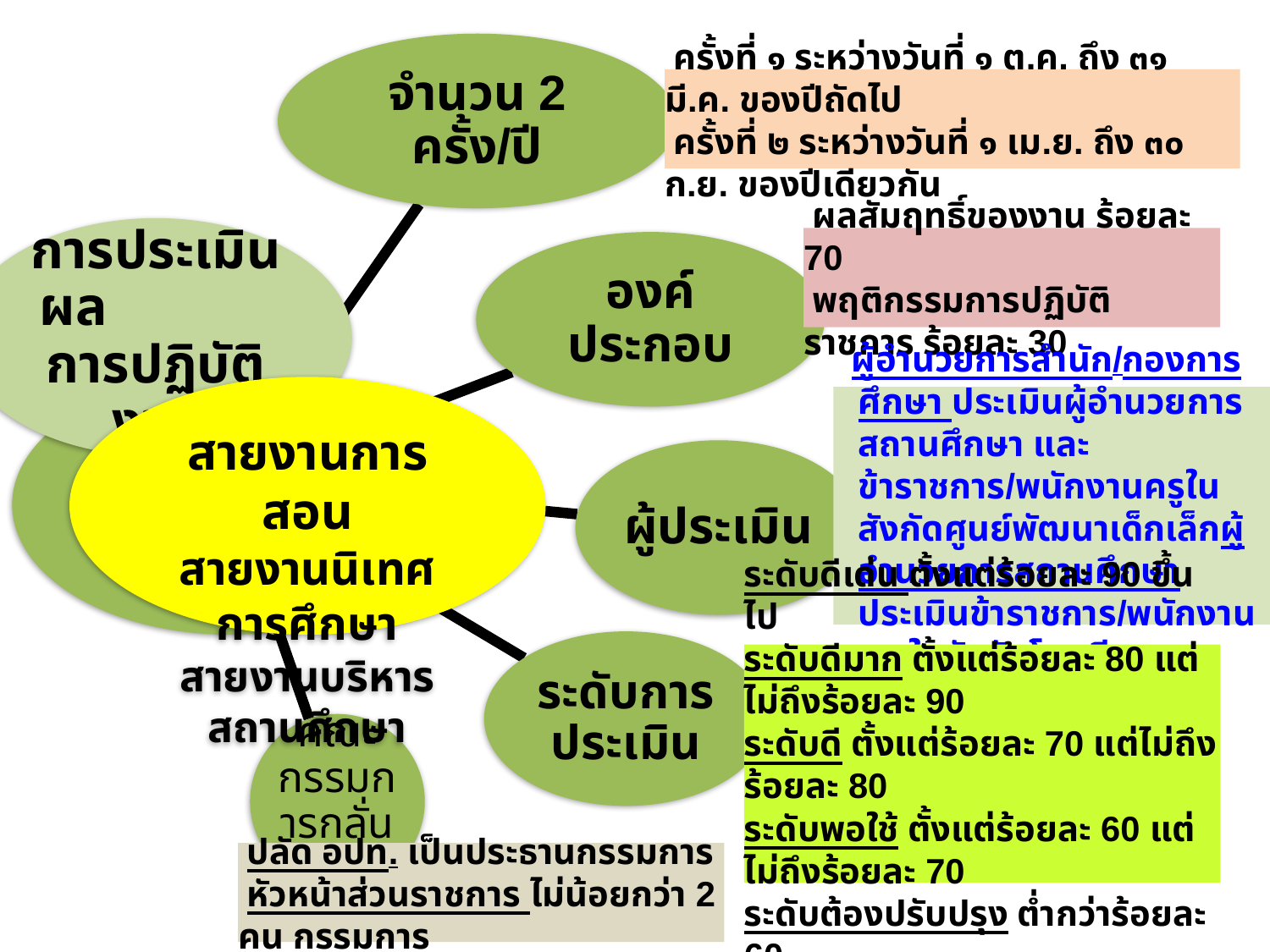

จำนวน 2 ครั้ง/ปี
องค์ประกอบ
ผู้ประเมิน
ระดับการประเมิน
คณะกรรมการกลั่นกรอง
 ครั้งที่ ๑ ระหว่างวันที่ ๑ ต.ค. ถึง ๓๑ มี.ค. ของปีถัดไป
 ครั้งที่ ๒ ระหว่างวันที่ ๑ เม.ย. ถึง ๓๐ ก.ย. ของปีเดียวกัน

การประเมินผล             การปฏิบัติงาน
 ผลสัมฤทธิ์ของงาน ร้อยละ 70
 พฤติกรรมการปฏิบัติราชการ ร้อยละ 30
สายงานการสอน
สายงานนิเทศการศึกษา
สายงานบริหารสถานศึกษา
  ผู้อำนวยการสำนัก/กองการศึกษา ประเมินผู้อำนวยการสถานศึกษา และข้าราชการ/พนักงานครูในสังกัดศูนย์พัฒนาเด็กเล็กผู้อำนวยการสถานศึกษา ประเมินข้าราชการ/พนักงานครู ในสังกัดโรงเรียน
ระดับดีเด่น ตั้งแต่ร้อยละ 90 ขึ้นไป
ระดับดีมาก ตั้งแต่ร้อยละ 80 แต่ไม่ถึงร้อยละ 90
ระดับดี ตั้งแต่ร้อยละ 70 แต่ไม่ถึงร้อยละ 80
ระดับพอใช้ ตั้งแต่ร้อยละ 60 แต่ไม่ถึงร้อยละ 70
ระดับต้องปรับปรุง ต่ำกว่าร้อยละ 60
 ปลัด อปท. เป็นประธานกรรมการ
 หัวหน้าส่วนราชการ ไม่น้อยกว่า 2 คน กรรมการ